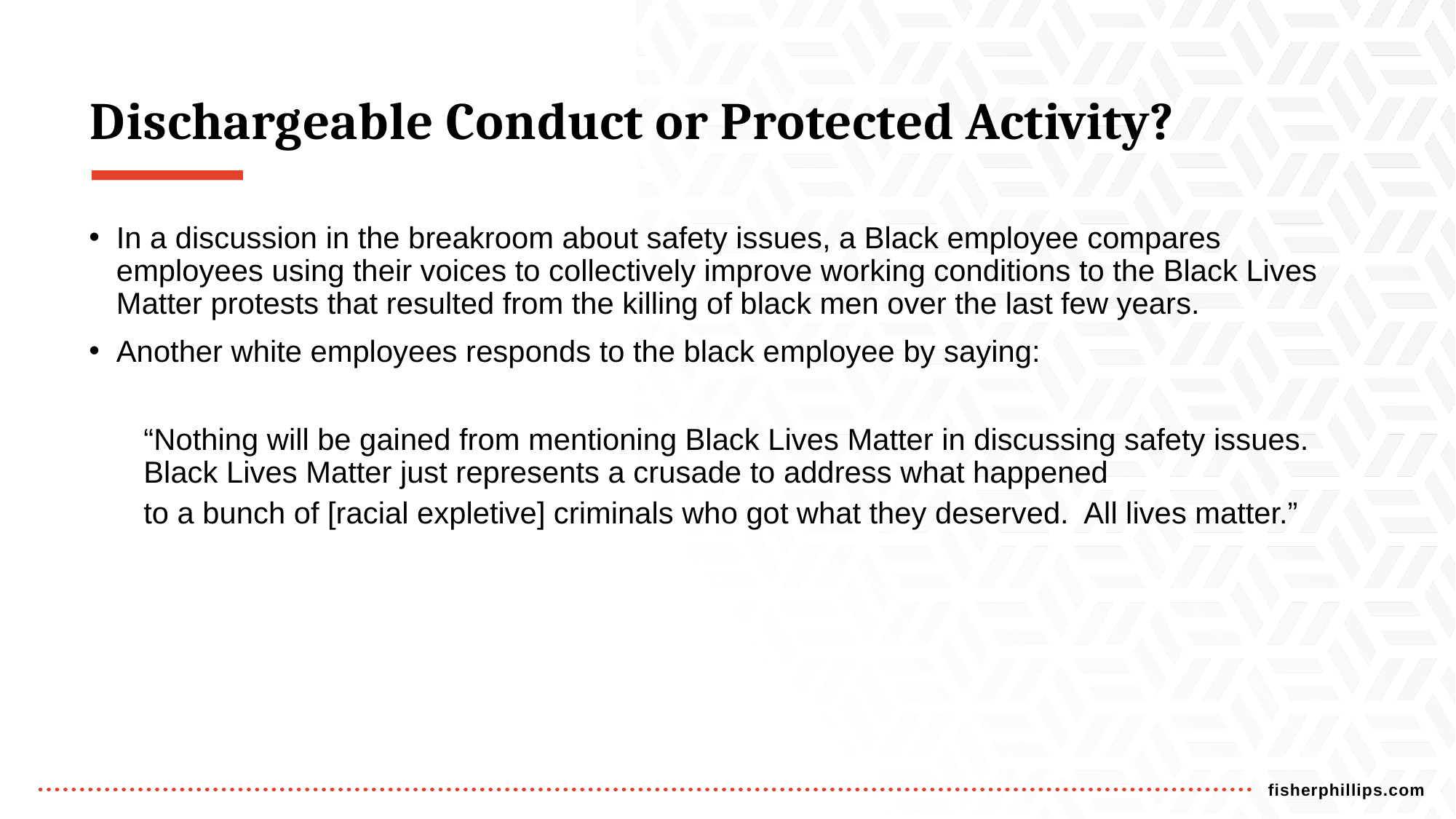

# Dischargeable Conduct or Protected Activity?
In a discussion in the breakroom about safety issues, a Black employee compares employees using their voices to collectively improve working conditions to the Black Lives Matter protests that resulted from the killing of black men over the last few years.
Another white employees responds to the black employee by saying:

“Nothing will be gained from mentioning Black Lives Matter in discussing safety issues.  Black Lives Matter just represents a crusade to address what happened
to a bunch of [racial expletive] criminals who got what they deserved.  All lives matter.”